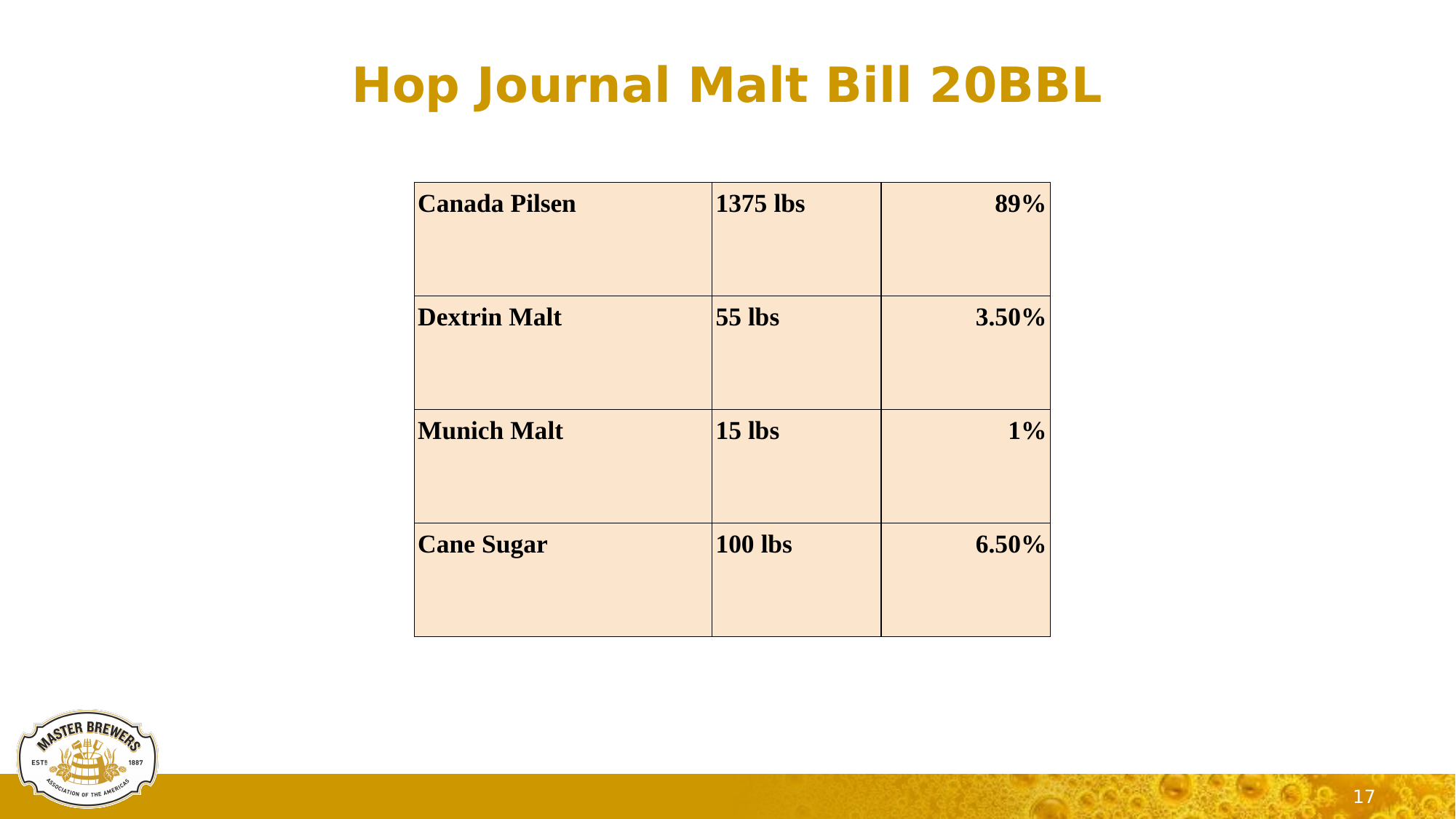

# Hop Journal Malt Bill 20BBL
| Canada Pilsen | 1375 lbs | 89% |
| --- | --- | --- |
| Dextrin Malt | 55 lbs | 3.50% |
| Munich Malt | 15 lbs | 1% |
| Cane Sugar | 100 lbs | 6.50% |
17